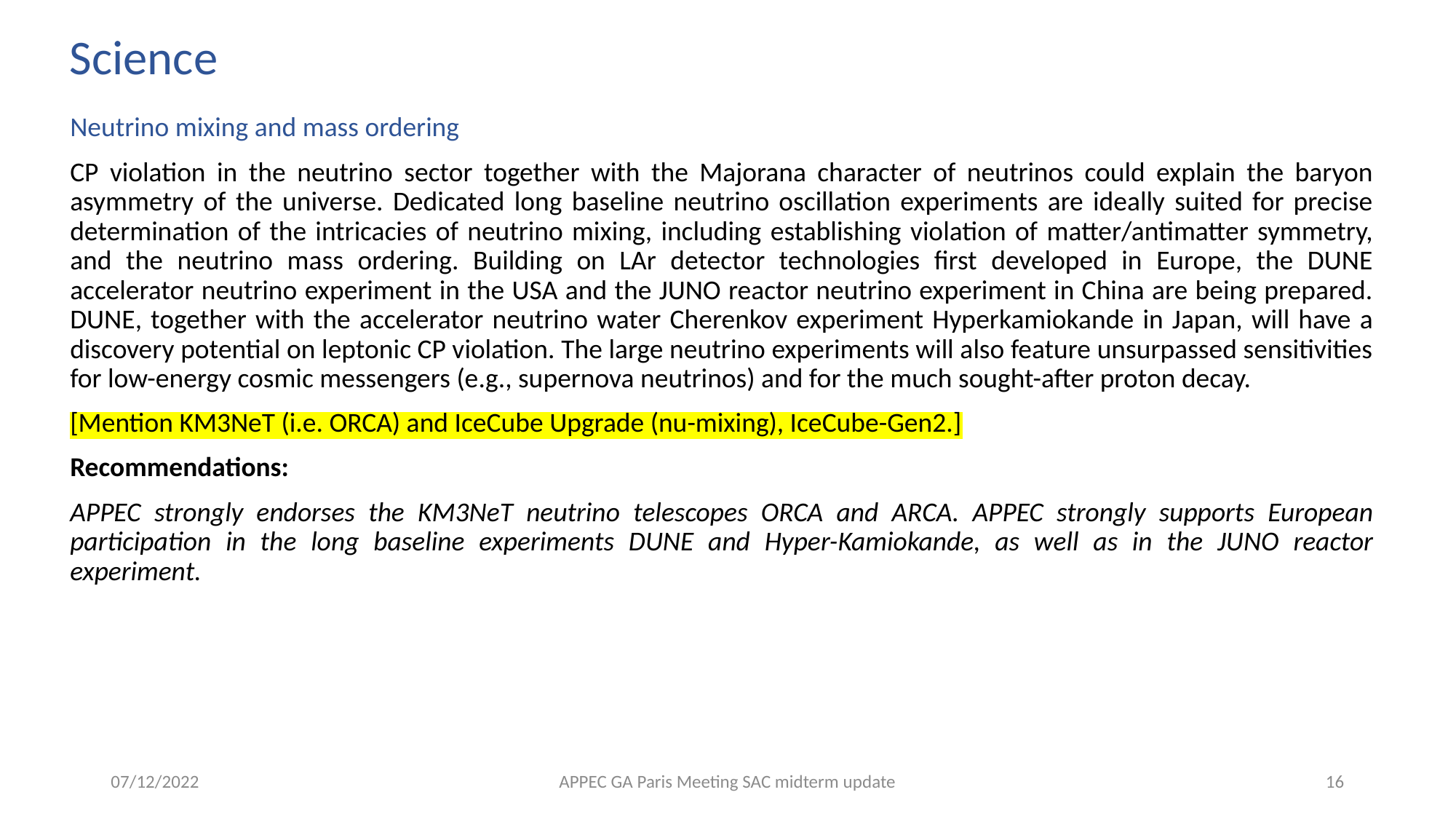

# Science
Neutrino mixing and mass ordering
CP violation in the neutrino sector together with the Majorana character of neutrinos could explain the baryon asymmetry of the universe. Dedicated long baseline neutrino oscillation experiments are ideally suited for precise determination of the intricacies of neutrino mixing, including establishing violation of matter/antimatter symmetry, and the neutrino mass ordering. Building on LAr detector technologies first developed in Europe, the DUNE accelerator neutrino experiment in the USA and the JUNO reactor neutrino experiment in China are being prepared. DUNE, together with the accelerator neutrino water Cherenkov experiment Hyperkamiokande in Japan, will have a discovery potential on leptonic CP violation. The large neutrino experiments will also feature unsurpassed sensitivities for low-energy cosmic messengers (e.g., supernova neutrinos) and for the much sought-after proton decay.
[Mention KM3NeT (i.e. ORCA) and IceCube Upgrade (nu-mixing), IceCube-Gen2.]
Recommendations:
APPEC strongly endorses the KM3NeT neutrino telescopes ORCA and ARCA. APPEC strongly supports European participation in the long baseline experiments DUNE and Hyper-Kamiokande, as well as in the JUNO reactor experiment.
07/12/2022
APPEC GA Paris Meeting SAC midterm update
16